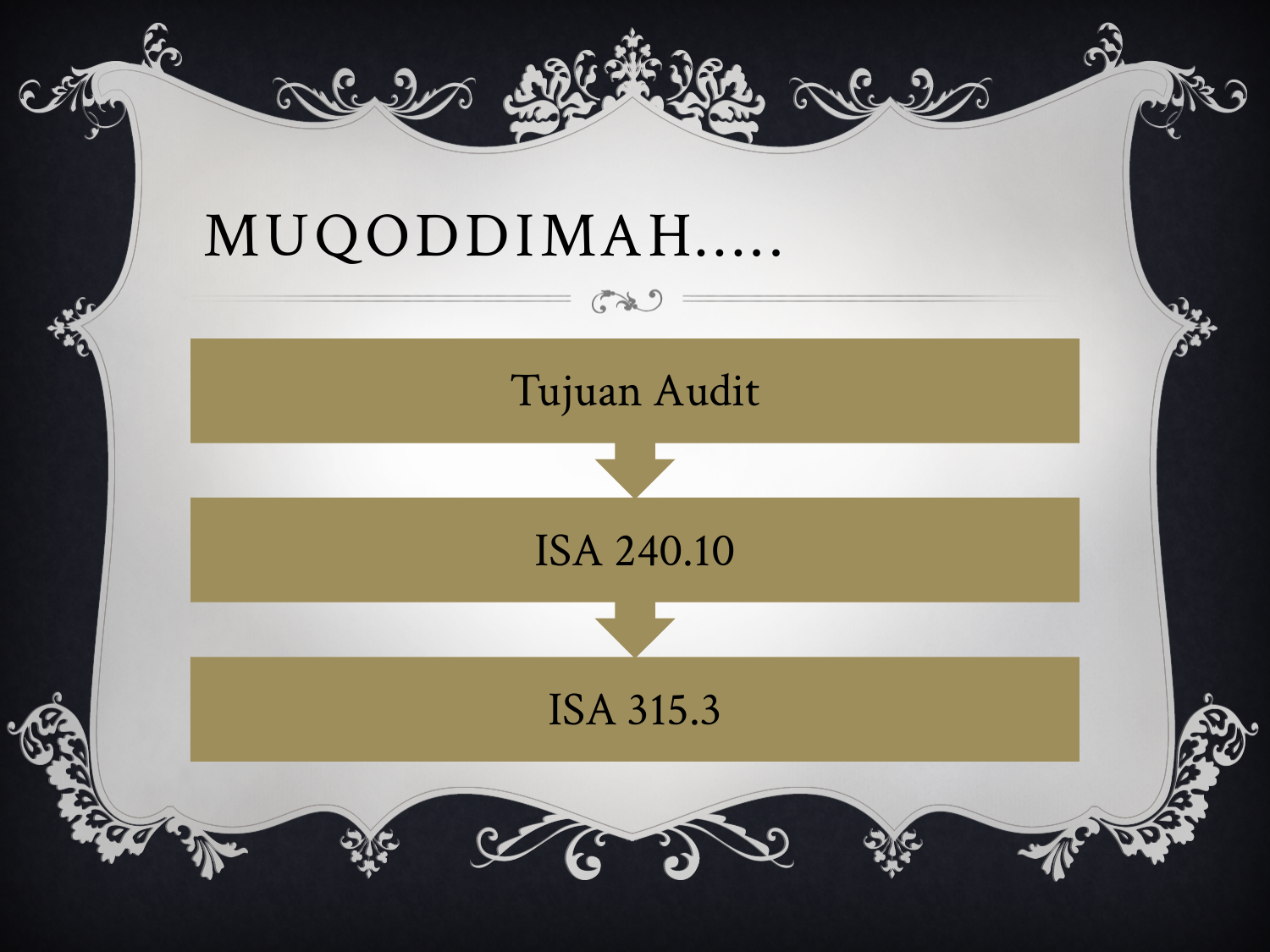

# Muqoddimah…..
ISA 315.3
ISA 240.10
Tujuan Audit